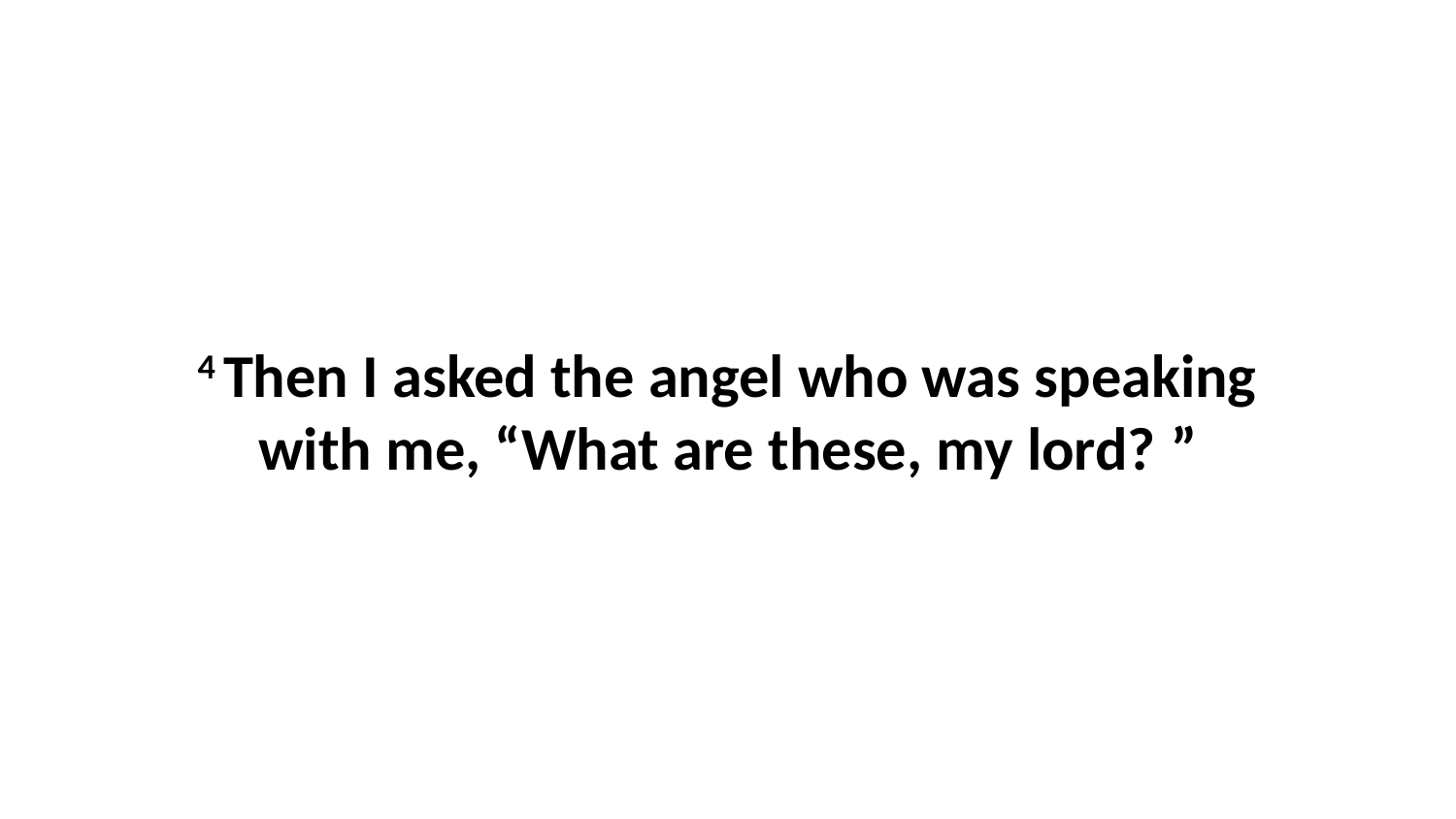

4 Then I asked the angel who was speaking with me, “What are these, my lord? ”